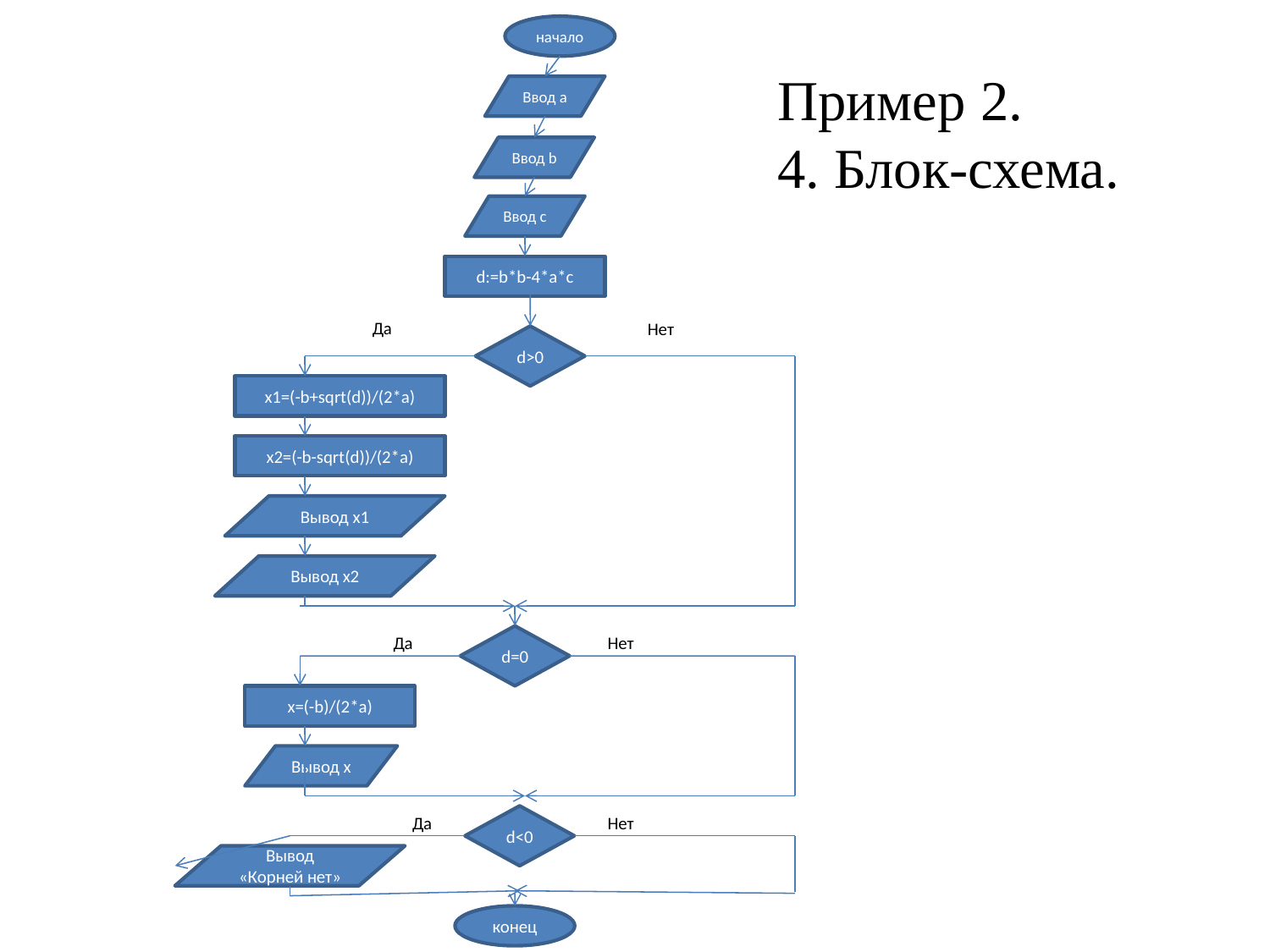

начало
Пример 2.
4. Блок-схема.
Ввод a
Ввод b
Ввод c
d:=b*b-4*a*c
Да
Нет
d>0
x1=(-b+sqrt(d))/(2*a)
x2=(-b-sqrt(d))/(2*a)
Вывод x1
Вывод x2
Да
d=0
Нет

x=(-b)/(2*a)

Вывод x
Да
d<0
Нет
Вывод «Корней нет»
конец